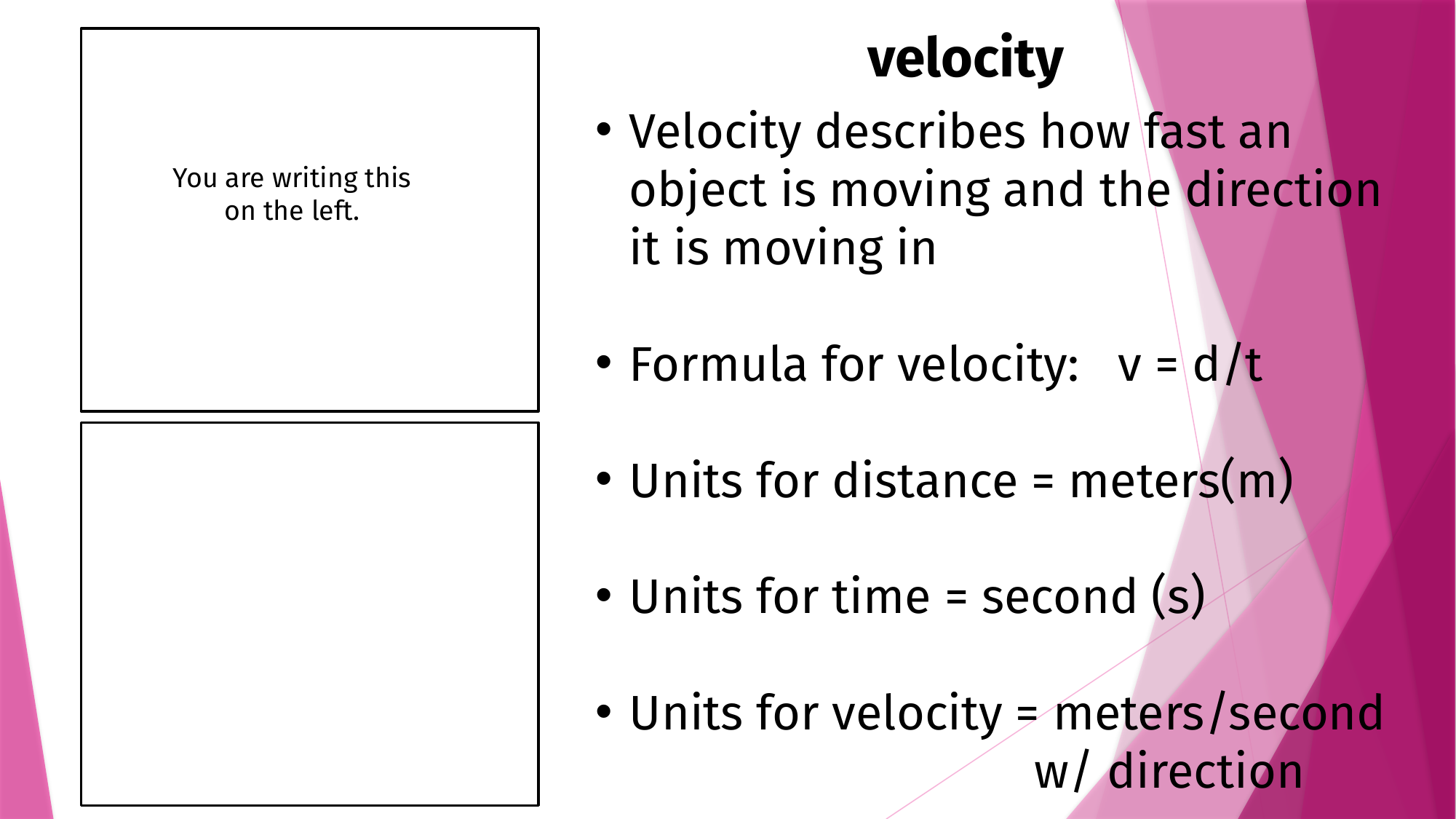

velocity

Velocity describes how fast an object is moving and the direction it is moving in

Formula for velocity:   v = d/t

Units for distance = meters(m)

Units for time = second (s)

Units for velocity = meters/second
                                  w/ direction

You are writing this on the left.